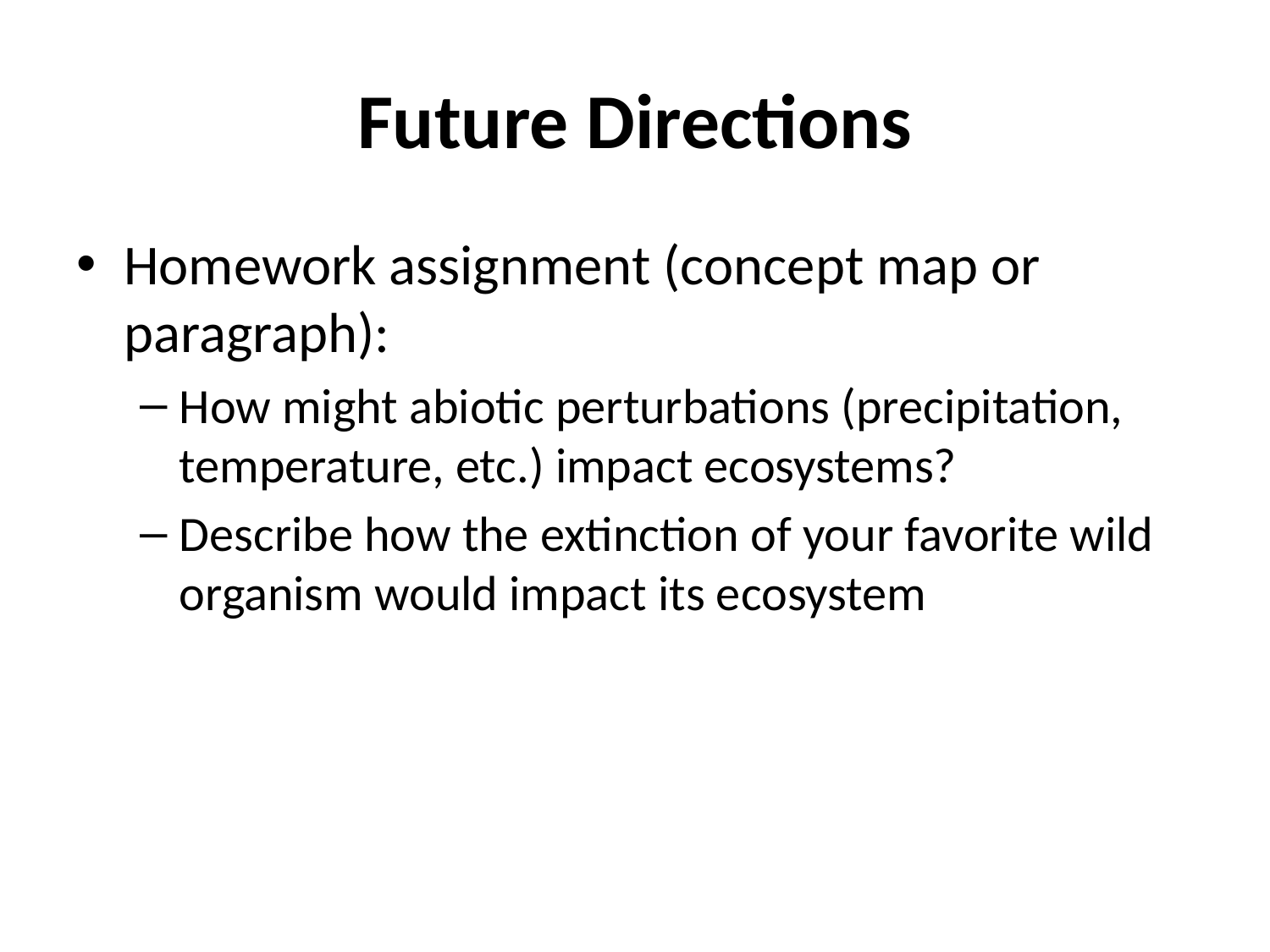

# Future Directions
Homework assignment (concept map or paragraph):
How might abiotic perturbations (precipitation, temperature, etc.) impact ecosystems?
Describe how the extinction of your favorite wild organism would impact its ecosystem